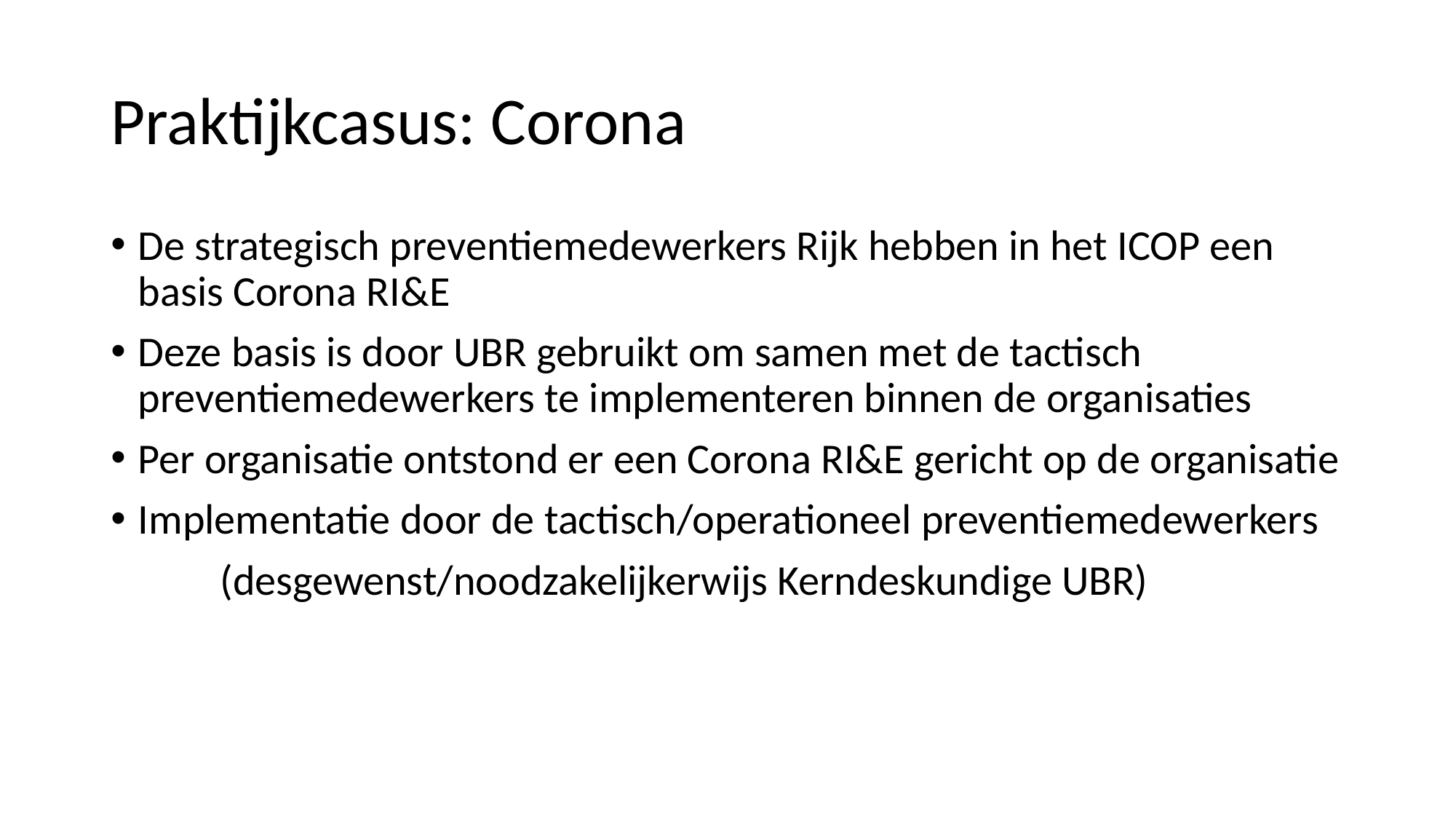

# Praktijkcasus: Corona
De strategisch preventiemedewerkers Rijk hebben in het ICOP een basis Corona RI&E
Deze basis is door UBR gebruikt om samen met de tactisch preventiemedewerkers te implementeren binnen de organisaties
Per organisatie ontstond er een Corona RI&E gericht op de organisatie
Implementatie door de tactisch/operationeel preventiemedewerkers
	(desgewenst/noodzakelijkerwijs Kerndeskundige UBR)